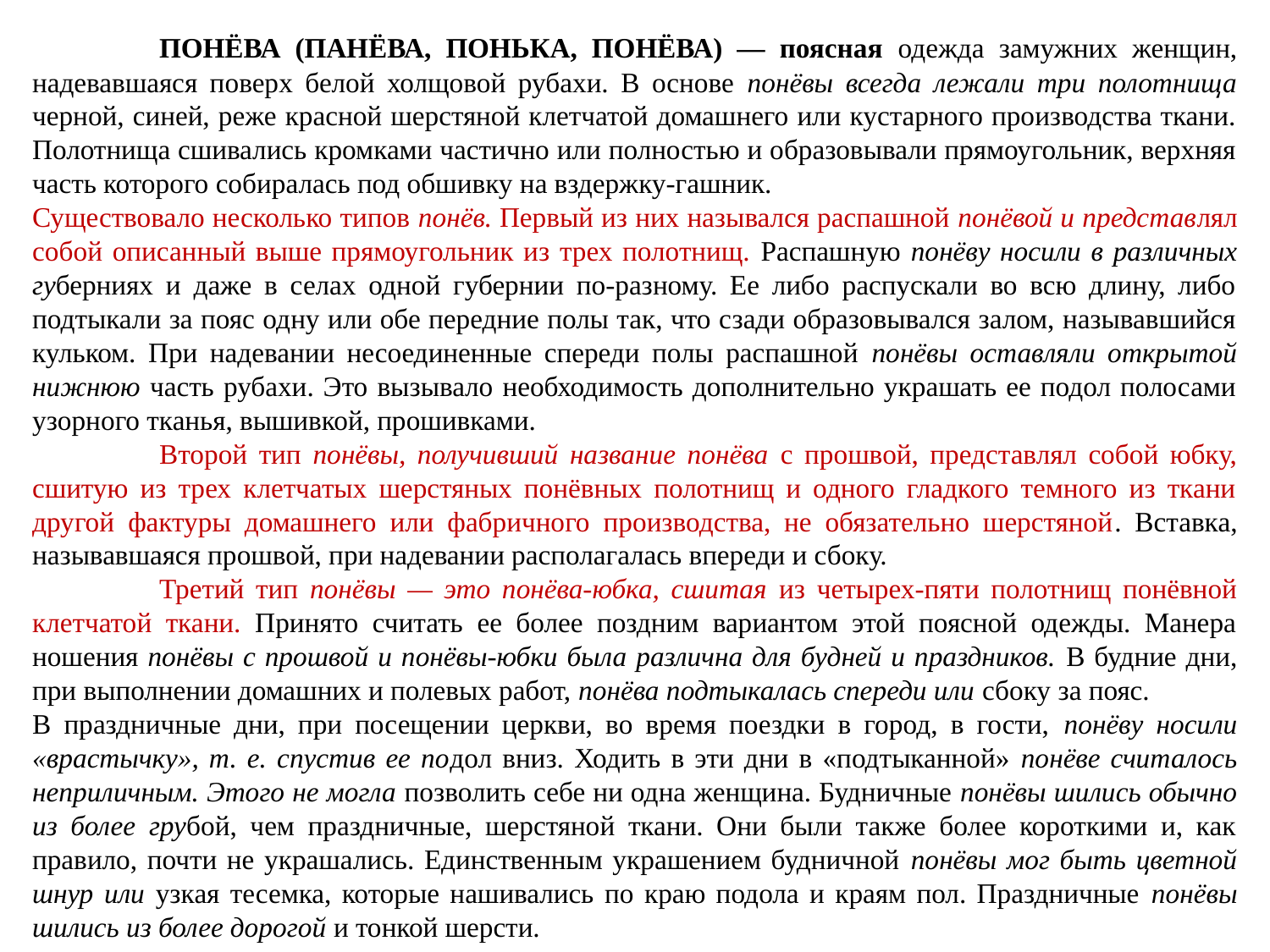

ПОНЁВА (ПАНЁВА, ПОНЬКА, ПОНЁВА) — поясная одежда замужних женщин, надевавшаяся поверх белой холщовой рубахи. В основе понёвы всегда лежали три полотнища черной, синей, реже красной шерстяной клетчатой домашнего или кустарного производства ткани. Полотнища сшивались кромками частично или полностью и образовывали прямоугольник, верхняя часть которого собиралась под обшивку на вздержку-гашник.
Существовало несколько типов понёв. Первый из них назывался распашной понёвой и представлял собой описанный выше прямоугольник из трех полотнищ. Распашную понёву носили в различных губерниях и даже в селах одной губернии по-разному. Ее либо распускали во всю длину, либо подтыкали за пояс одну или обе передние полы так, что сзади образовывался залом, называвшийся кульком. При надевании несоединенные спереди полы распашной понёвы оставляли открытой нижнюю часть рубахи. Это вызывало необходимость дополнительно украшать ее подол полосами узорного тканья, вышивкой, прошивками.
	Второй тип понёвы, получивший название понёва с прошвой, представлял собой юбку, сшитую из трех клетчатых шерстяных понёвных полотнищ и одного гладкого темного из ткани другой фактуры домашнего или фабричного производства, не обязательно шерстяной. Вставка, называвшаяся прошвой, при надевании располагалась впереди и сбоку.
	Третий тип понёвы — это понёва-юбка, сшитая из четырех-пяти полотнищ понёвной клетчатой ткани. Принято считать ее более поздним вариантом этой поясной одежды. Манера ношения понёвы с прошвой и понёвы-юбки была различна для будней и праздников. В будние дни, при выполнении домашних и полевых работ, понёва подтыкалась спереди или сбоку за пояс.
В праздничные дни, при посещении церкви, во время поездки в город, в гости, понёву носили «врастычку», т. е. спустив ее подол вниз. Ходить в эти дни в «подтыканной» понёве считалось неприличным. Этого не могла позволить себе ни одна женщина. Будничные понёвы шились обычно из более грубой, чем праздничные, шерстяной ткани. Они были также более короткими и, как правило, почти не украшались. Единственным украшением будничной понёвы мог быть цветной шнур или узкая тесемка, которые нашивались по краю подола и краям пол. Праздничные понёвы шились из более дорогой и тонкой шерсти.